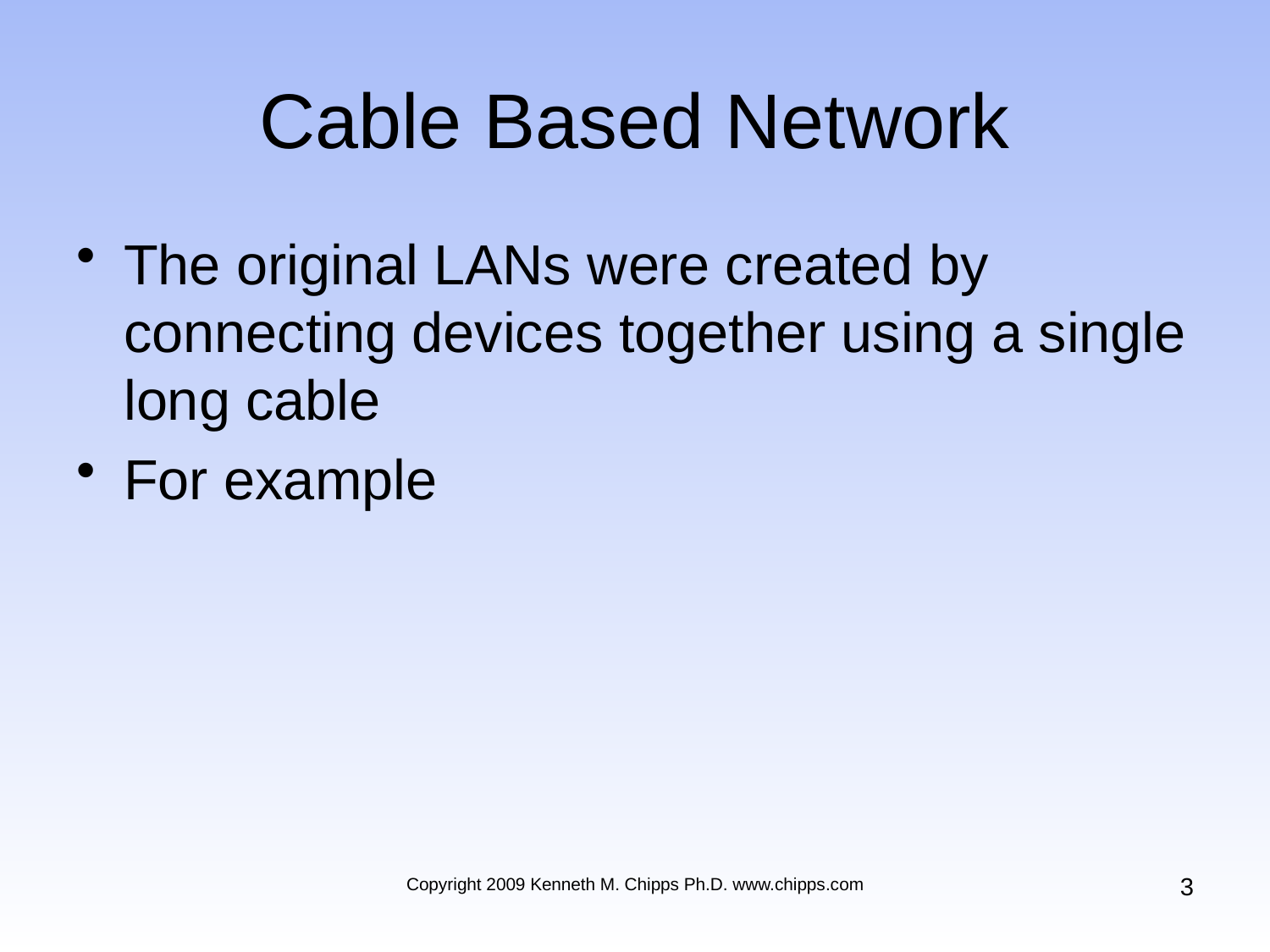

# Cable Based Network
The original LANs were created by connecting devices together using a single long cable
For example
3
Copyright 2009 Kenneth M. Chipps Ph.D. www.chipps.com